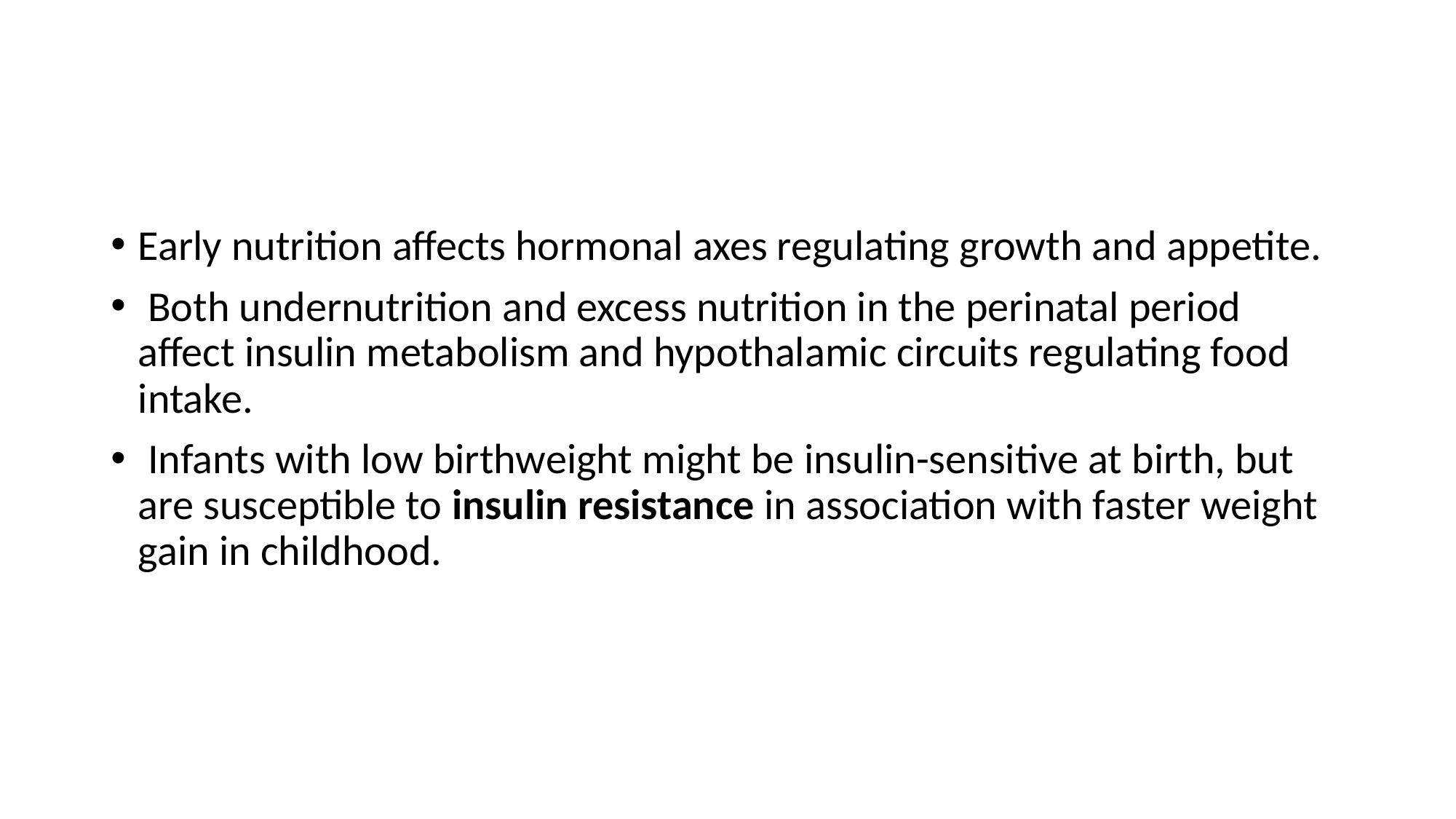

#
Early nutrition affects hormonal axes regulating growth and appetite.
 Both undernutrition and excess nutrition in the perinatal period affect insulin metabolism and hypothalamic circuits regulating food intake.
 Infants with low birthweight might be insulin-sensitive at birth, but are susceptible to insulin resistance in association with faster weight gain in childhood.